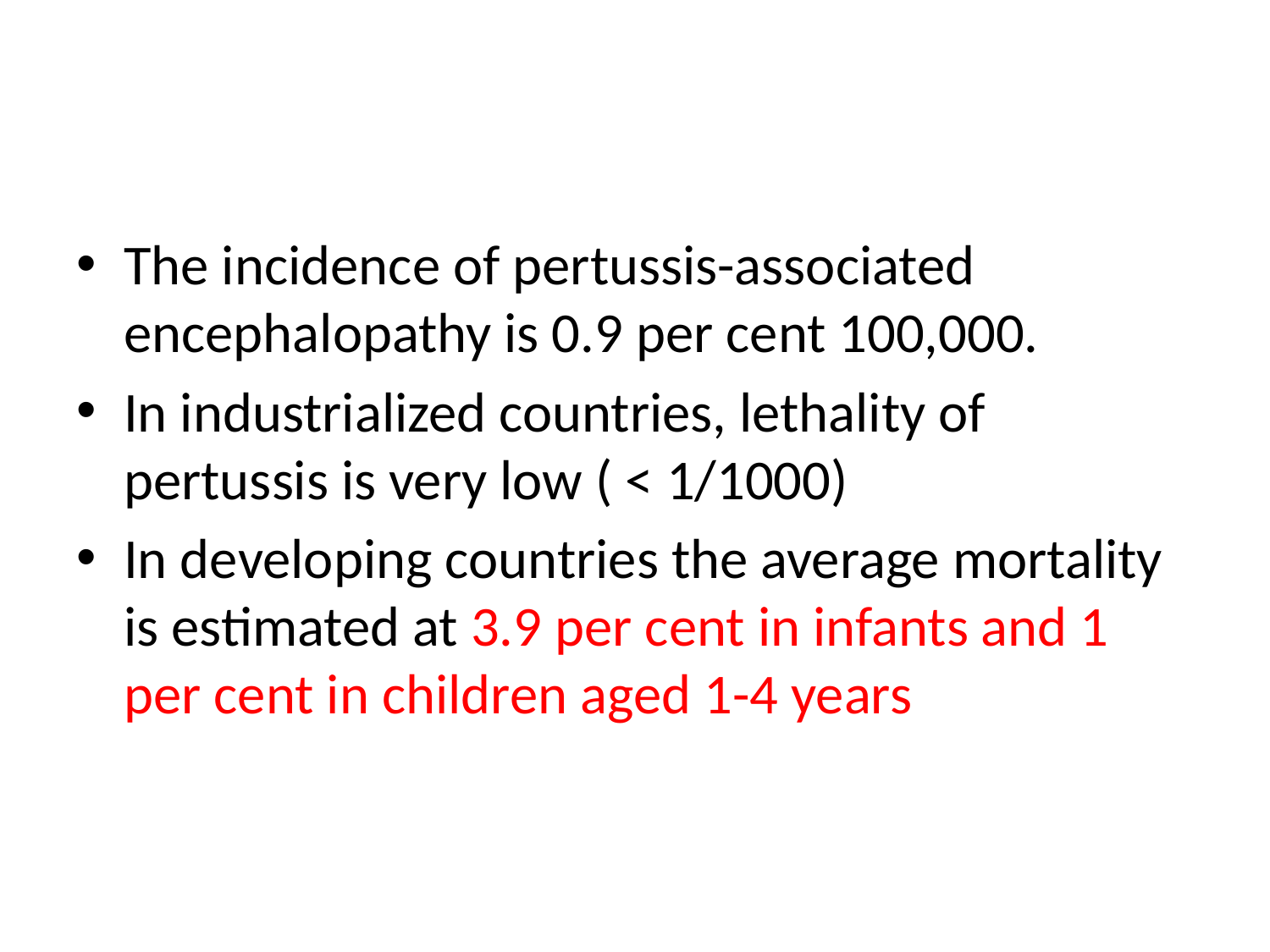

#
The incidence of pertussis-associated encephalopathy is 0.9 per cent 100,000.
In industrialized countries, lethality of pertussis is very low ( < 1/1000)
In developing countries the average mortality is estimated at 3.9 per cent in infants and 1 per cent in children aged 1-4 years